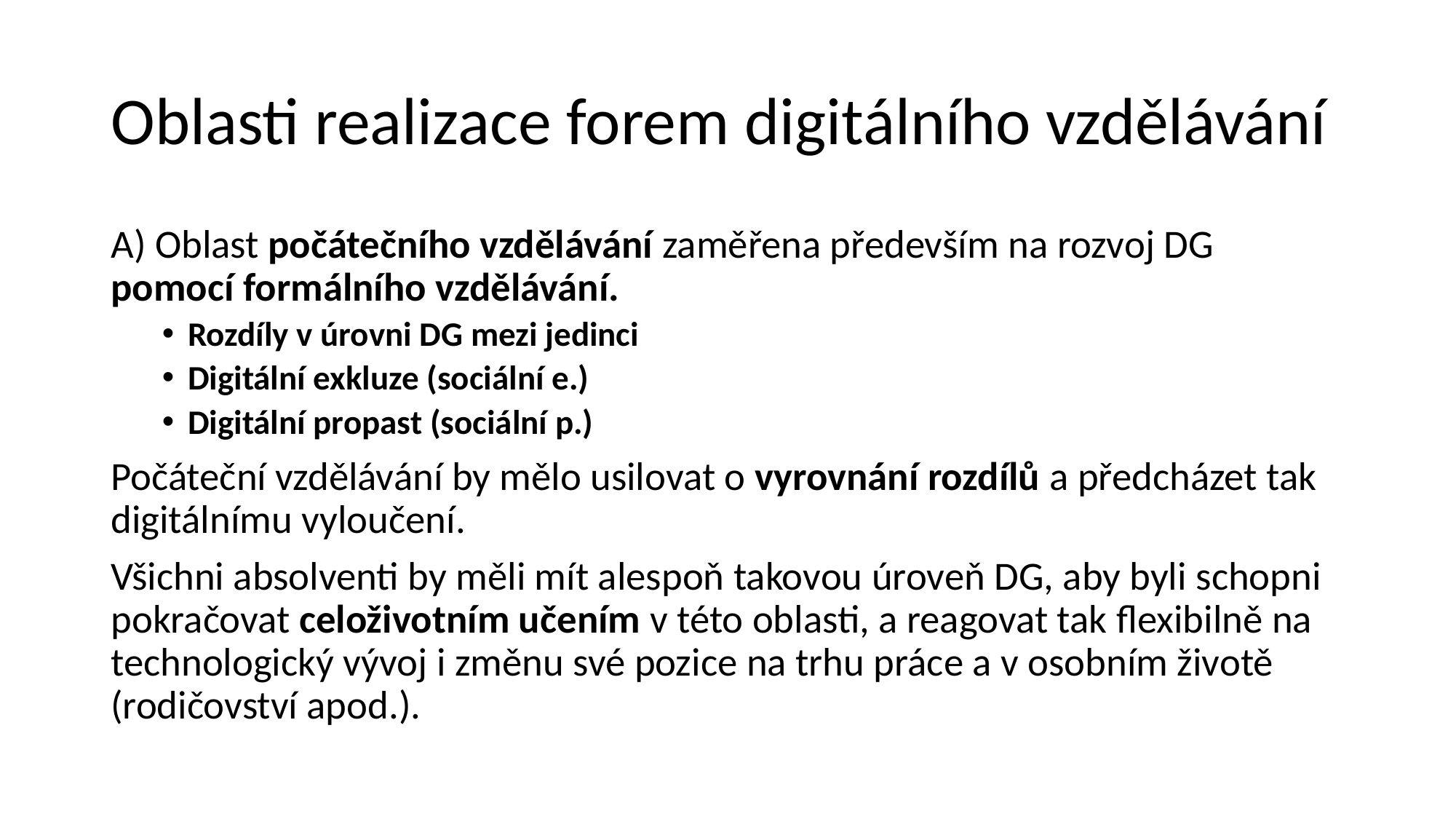

# Oblasti realizace forem digitálního vzdělávání
A) Oblast počátečního vzdělávání zaměřena především na rozvoj DG pomocí formálního vzdělávání.
Rozdíly v úrovni DG mezi jedinci
Digitální exkluze (sociální e.)
Digitální propast (sociální p.)
Počáteční vzdělávání by mělo usilovat o vyrovnání rozdílů a předcházet tak digitálnímu vyloučení.
Všichni absolventi by měli mít alespoň takovou úroveň DG, aby byli schopni pokračovat celoživotním učením v této oblasti, a reagovat tak flexibilně na technologický vývoj i změnu své pozice na trhu práce a v osobním životě (rodičovství apod.).